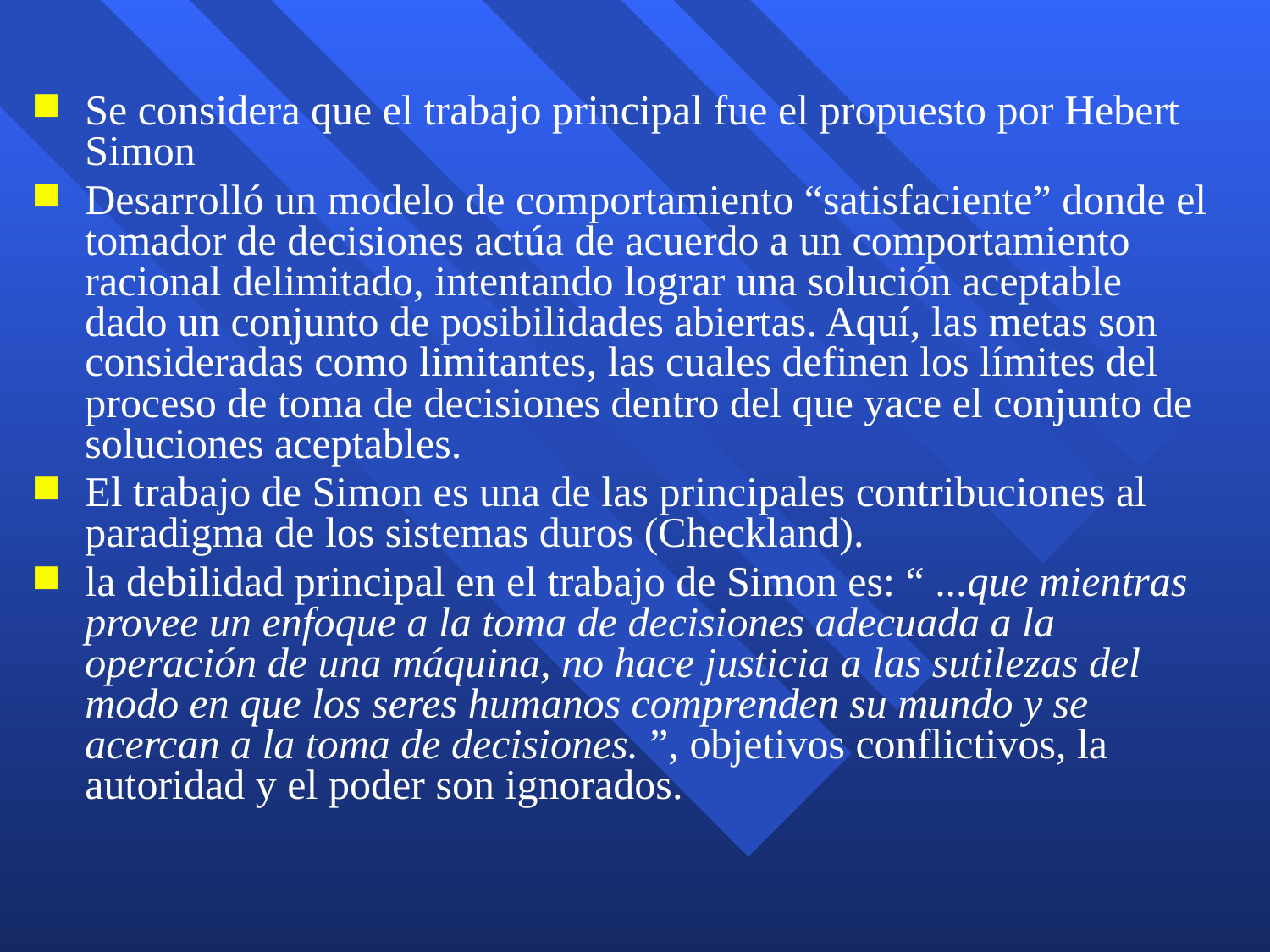

Se considera que el trabajo principal fue el propuesto por Hebert Simon
Desarrolló un modelo de comportamiento “satisfaciente” donde el tomador de decisiones actúa de acuerdo a un comportamiento racional delimitado, intentando lograr una solución aceptable dado un conjunto de posibilidades abiertas. Aquí, las metas son consideradas como limitantes, las cuales definen los límites del proceso de toma de decisiones dentro del que yace el conjunto de soluciones aceptables.
El trabajo de Simon es una de las principales contribuciones al paradigma de los sistemas duros (Checkland).
la debilidad principal en el trabajo de Simon es: “ ...que mientras provee un enfoque a la toma de decisiones adecuada a la operación de una máquina, no hace justicia a las sutilezas del modo en que los seres humanos comprenden su mundo y se acercan a la toma de decisiones. ”, objetivos conflictivos, la autoridad y el poder son ignorados.